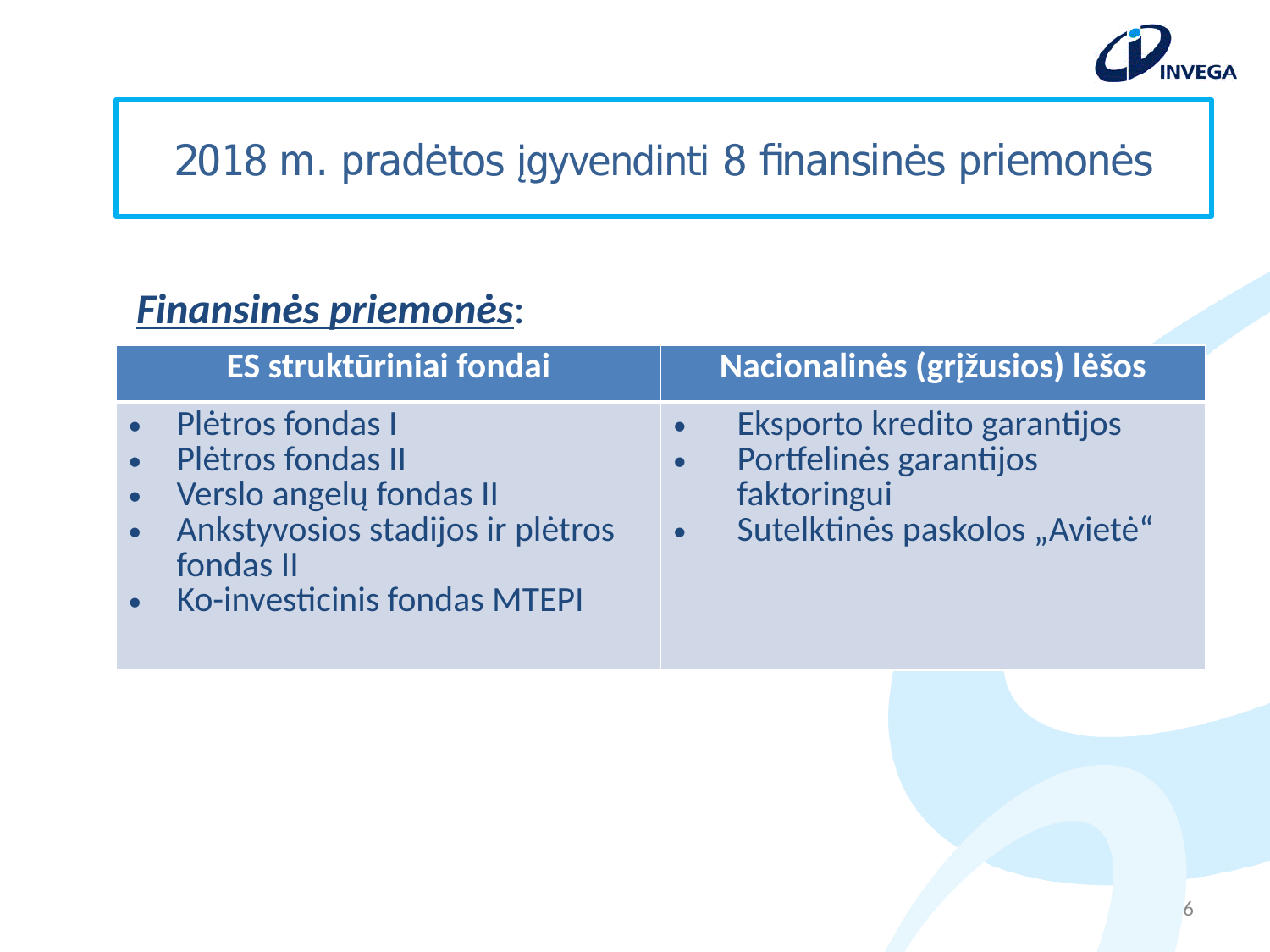

# 2018 m. pradėtos įgyvendinti 8 finansinės priemonės
Finansinės priemonės:

| ES struktūriniai fondai | Nacionalinės (grįžusios) lėšos |
| --- | --- |
| Plėtros fondas I Plėtros fondas II Verslo angelų fondas II Ankstyvosios stadijos ir plėtros fondas II Ko-investicinis fondas MTEPI | Eksporto kredito garantijos Portfelinės garantijos faktoringui Sutelktinės paskolos „Avietė“ |
6